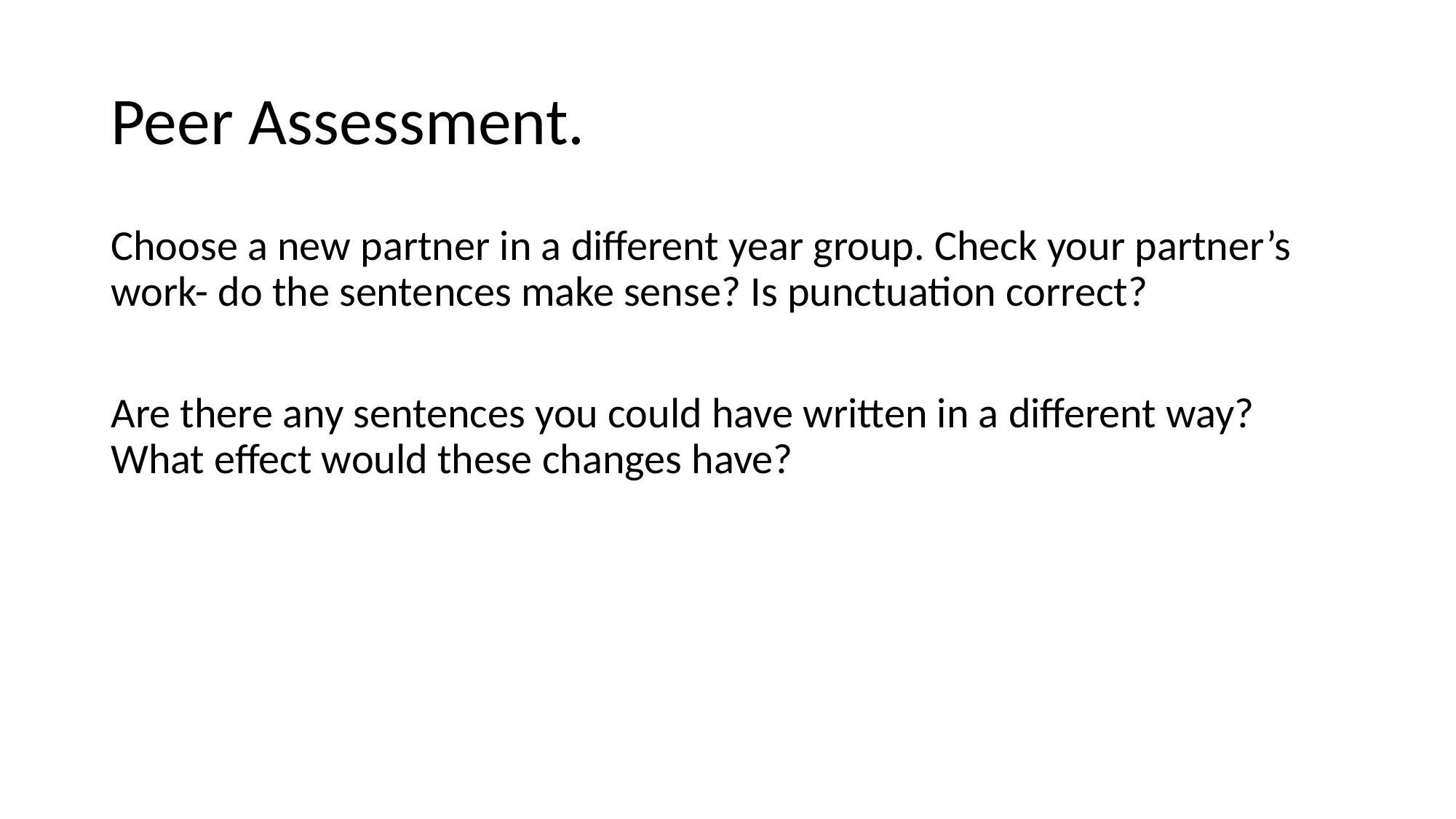

# Peer Assessment.
Choose a new partner in a different year group. Check your partner’s work- do the sentences make sense? Is punctuation correct?

Are there any sentences you could have written in a different way? What effect would these changes have?